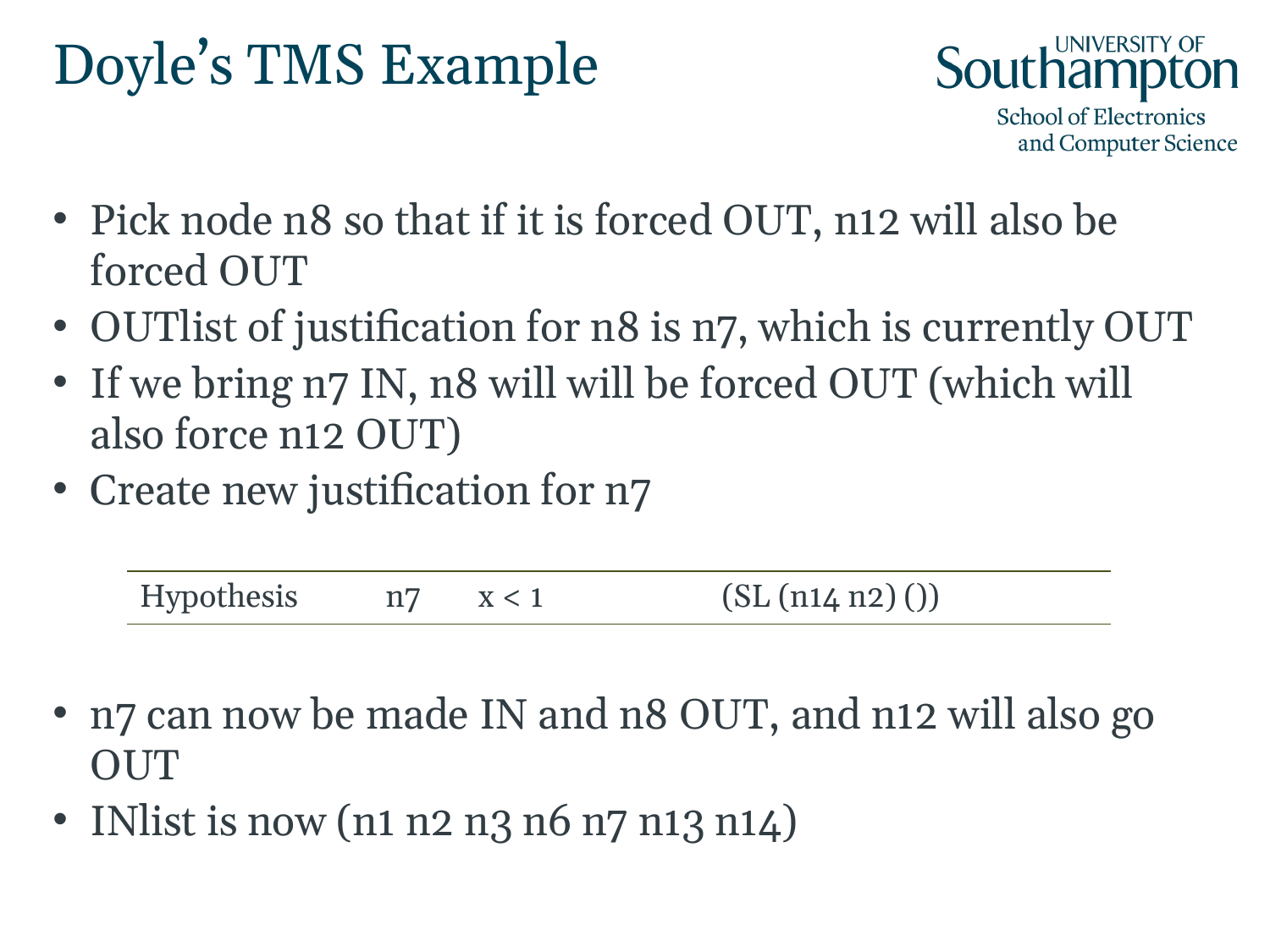

# Doyle’s TMS Example
Pick node n8 so that if it is forced OUT, n12 will also be forced OUT
OUTlist of justification for n8 is n7, which is currently OUT
If we bring n7 IN, n8 will will be forced OUT (which will also force n12 OUT)
Create new justification for n7

n7 can now be made IN and n8 OUT, and n12 will also go OUT
INlist is now (n1 n2 n3 n6 n7 n13 n14)
| Hypothesis | n7 | x < 1 | (SL (n14 n2) ()) |
| --- | --- | --- | --- |